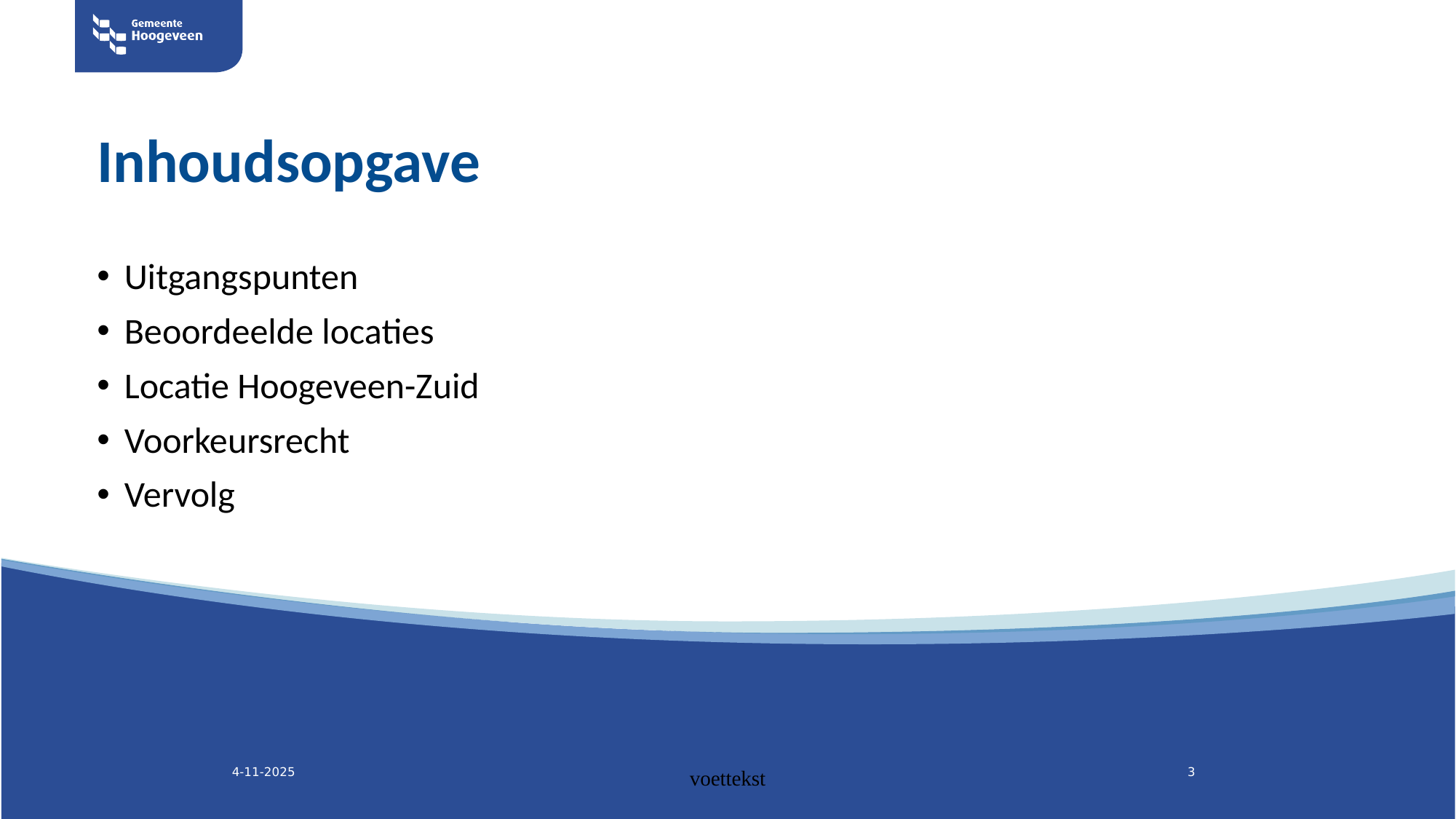

# Inhoudsopgave
Uitgangspunten
Beoordeelde locaties
Locatie Hoogeveen-Zuid
Voorkeursrecht
Vervolg

4-11-2025
voettekst
3